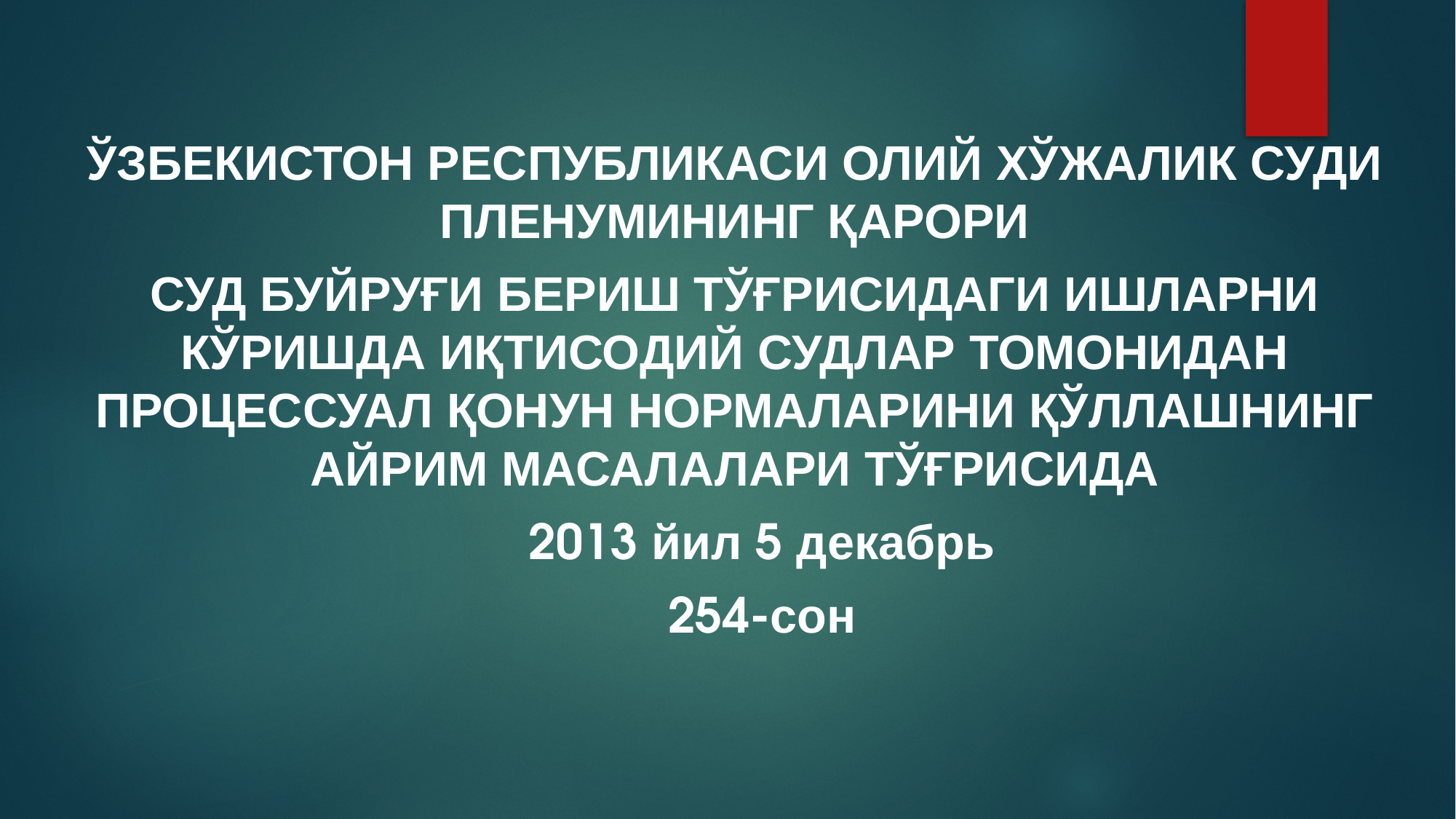

ЎЗБЕКИСТОН РЕСПУБЛИКАСИ ОЛИЙ ХЎЖАЛИК СУДИ ПЛЕНУМИНИНГ ҚАРОРИ
СУД БУЙРУҒИ БЕРИШ ТЎҒРИСИДАГИ ИШЛАРНИ КЎРИШДА ИҚТИСОДИЙ СУДЛАР ТОМОНИДАН ПРОЦЕССУАЛ ҚОНУН НОРМАЛАРИНИ ҚЎЛЛАШНИНГ АЙРИМ МАСАЛАЛАРИ ТЎҒРИСИДА
2013 йил 5 декабрь
254-сон